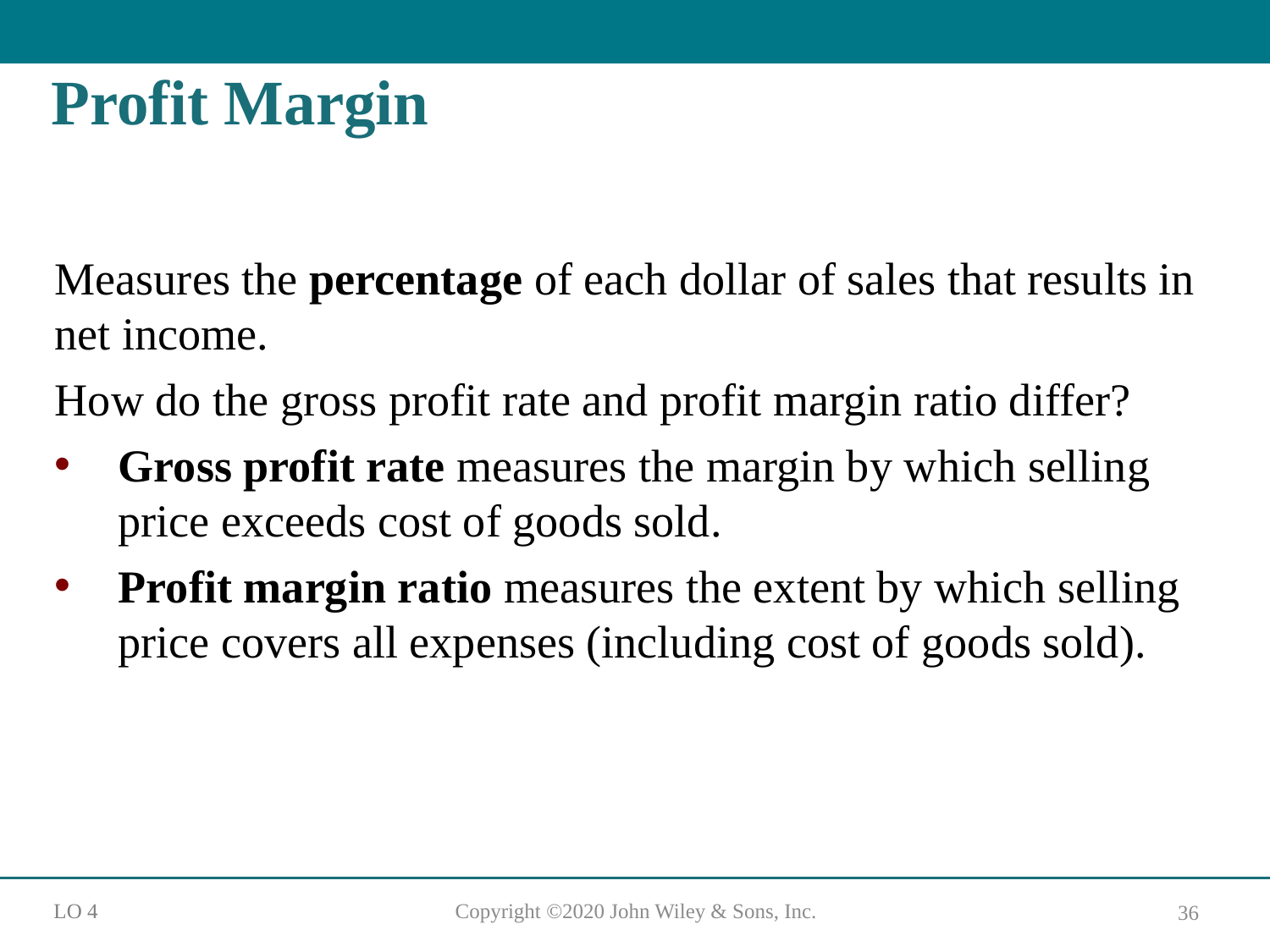

# Profit Margin
Measures the percentage of each dollar of sales that results in net income.
How do the gross profit rate and profit margin ratio differ?
Gross profit rate measures the margin by which selling price exceeds cost of goods sold.
Profit margin ratio measures the extent by which selling price covers all expenses (including cost of goods sold).
L O 4